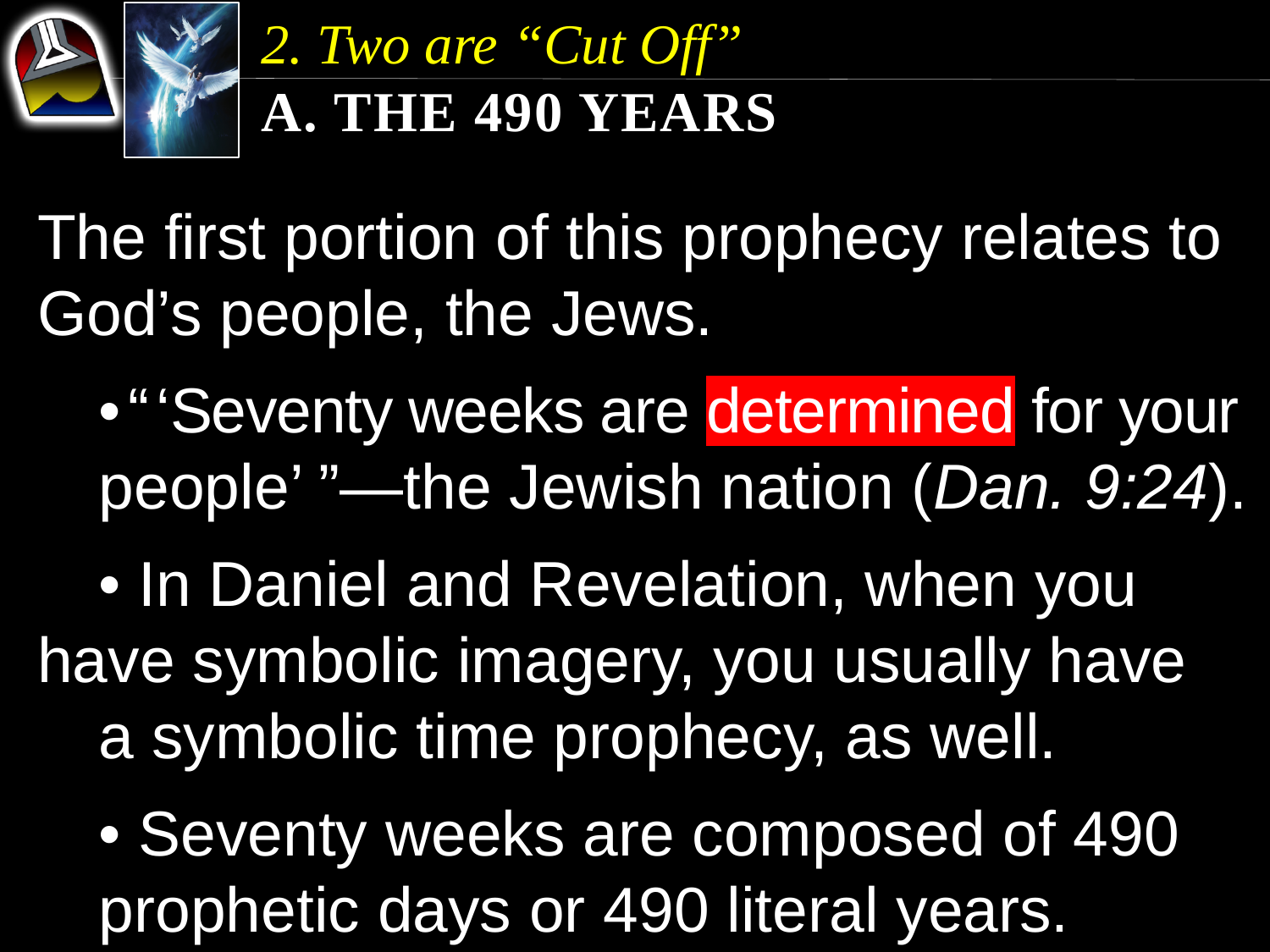

2. Two are “Cut Off”
a. The 490 Years
The first portion of this prophecy relates to God’s people, the Jews.
	• “ ‘Seventy weeks are determined for your 	people’ ”—the Jewish nation (Dan. 9:24).
	• In Daniel and Revelation, when you 	have symbolic imagery, you usually have 	a symbolic time prophecy, as well.
	• Seventy weeks are composed of 490 	prophetic days or 490 literal years.